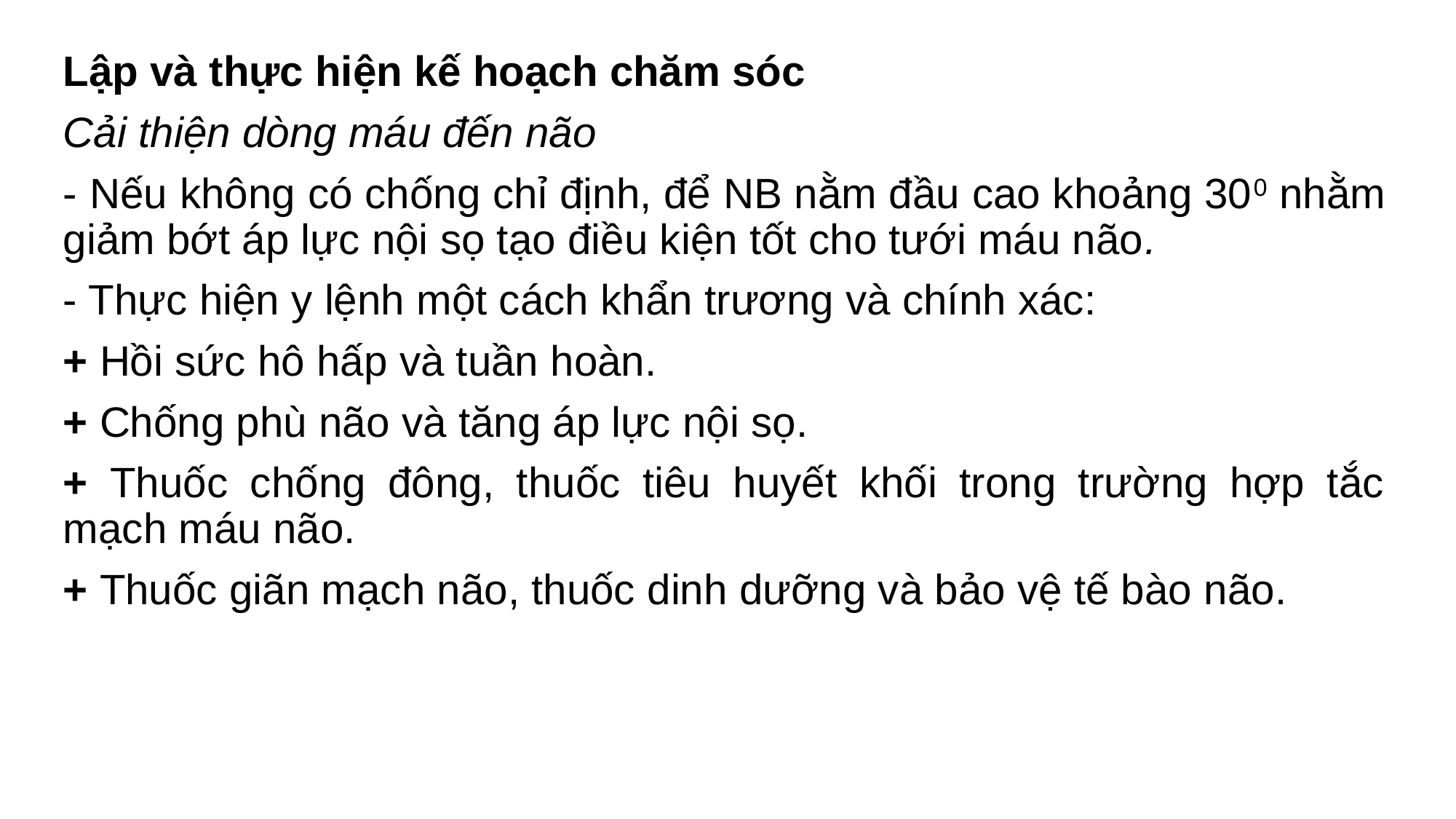

Lập và thực hiện kế hoạch chăm sóc
Cải thiện dòng máu đến não
- Nếu không có chống chỉ định, để NB nằm đầu cao khoảng 300 nhằm giảm bớt áp lực nội sọ tạo điều kiện tốt cho tưới máu não.
- Thực hiện y lệnh một cách khẩn trương và chính xác:
+ Hồi sức hô hấp và tuần hoàn.
+ Chống phù não và tăng áp lực nội sọ.
+ Thuốc chống đông, thuốc tiêu huyết khối trong trường hợp tắc mạch máu não.
+ Thuốc giãn mạch não, thuốc dinh dưỡng và bảo vệ tế bào não.